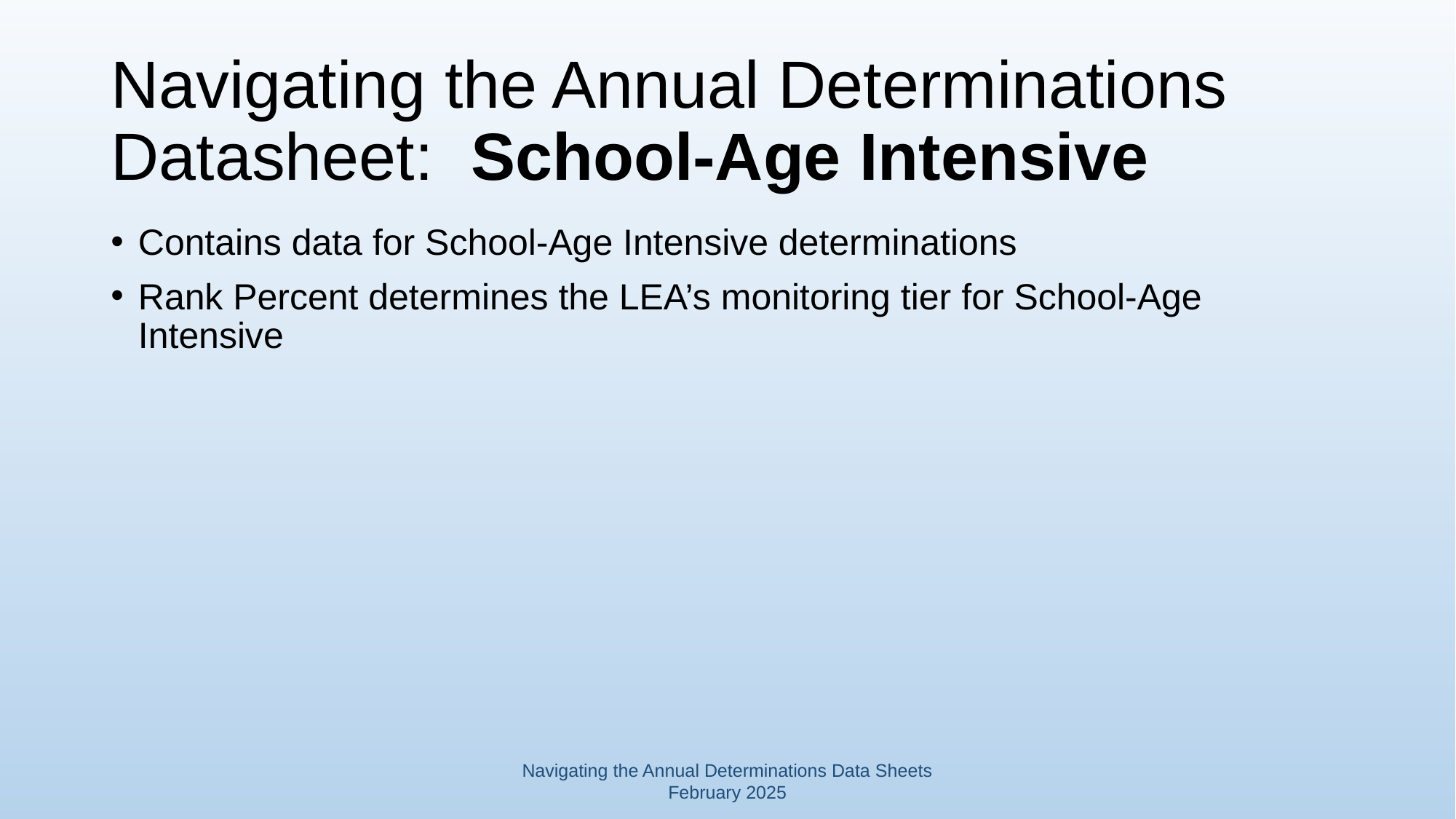

# Navigating the Annual Determinations Datasheet:  School-Age Intensive
Contains data for School-Age Intensive determinations
Rank Percent determines the LEA’s monitoring tier for School-Age Intensive
Navigating the Annual Determinations Data Sheets February 2025